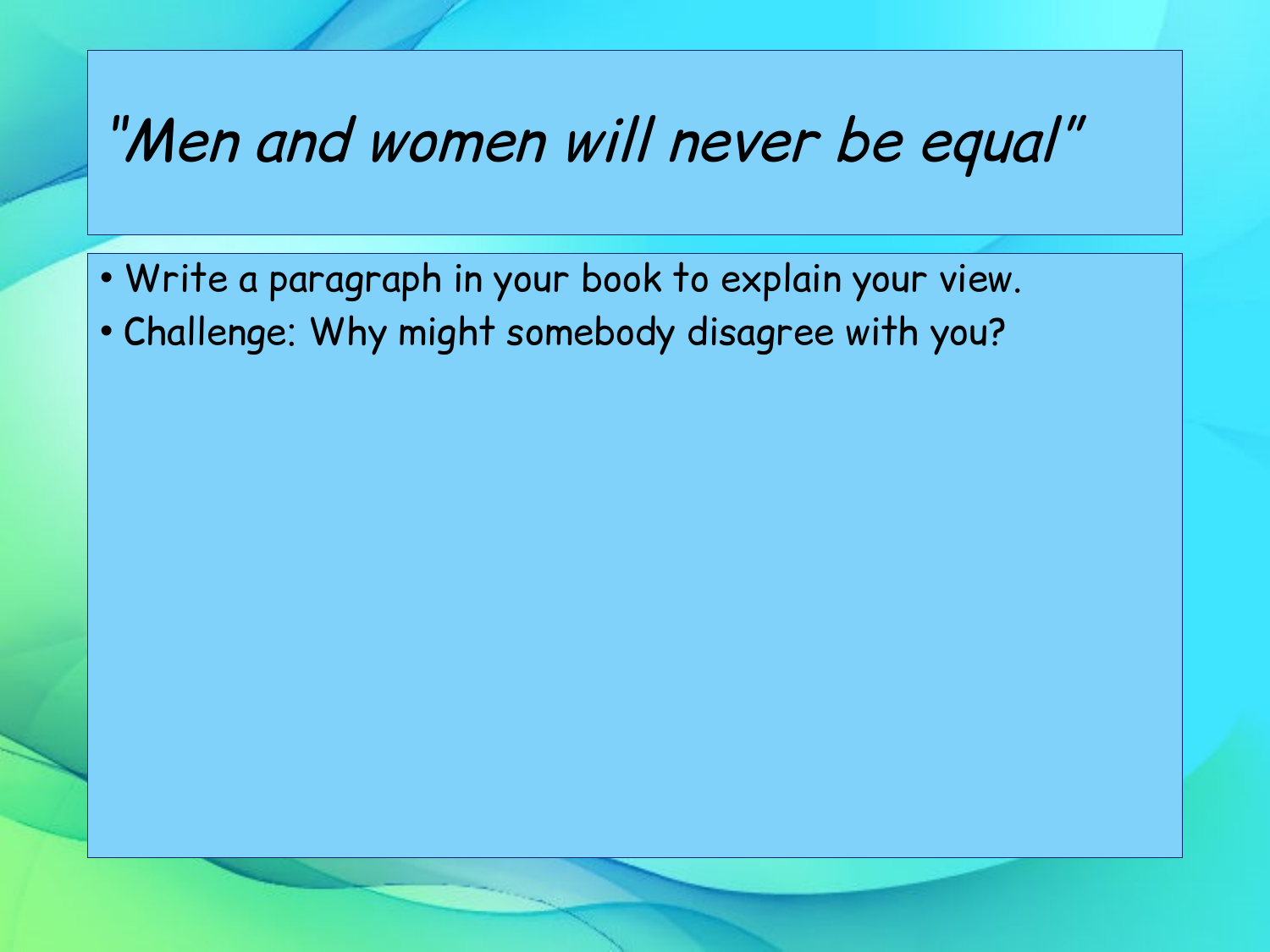

# “Men and women will never be equal”
Write a paragraph in your book to explain your view.
Challenge: Why might somebody disagree with you?